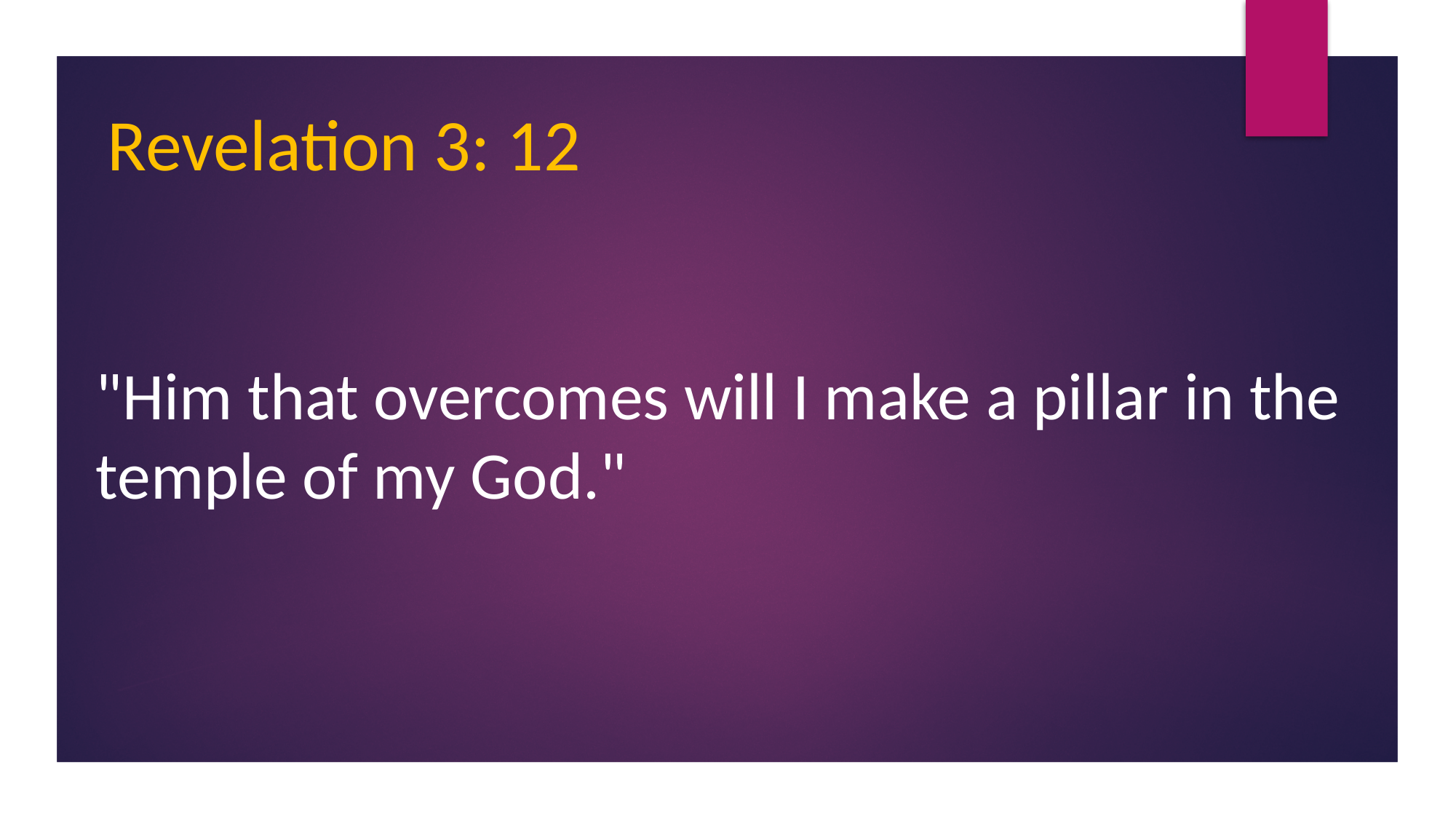

Revelation 3: 12

"Him that overcomes will I make a pillar in the temple of my God."